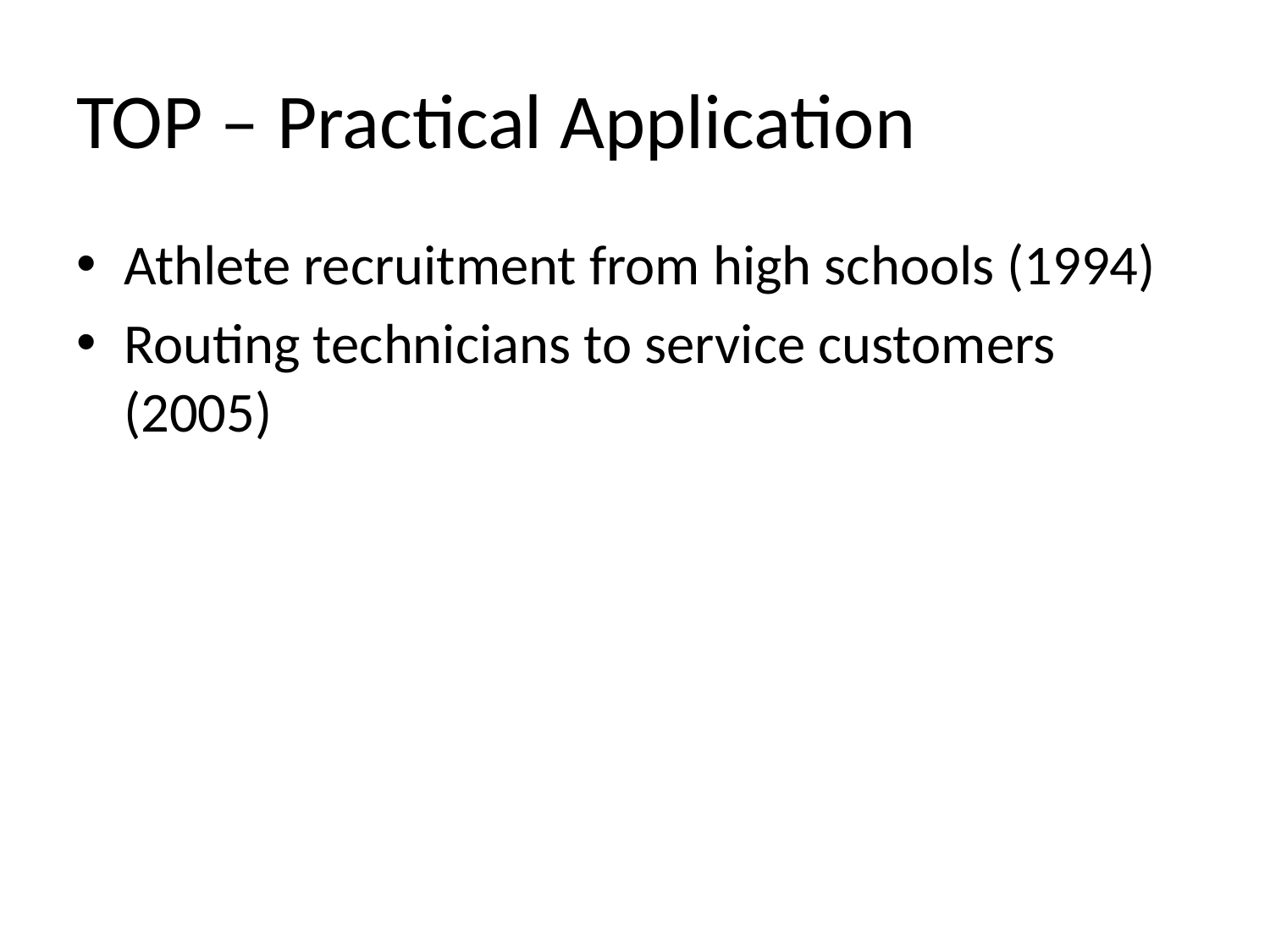

# TOP – Practical Application
Athlete recruitment from high schools (1994)
Routing technicians to service customers (2005)